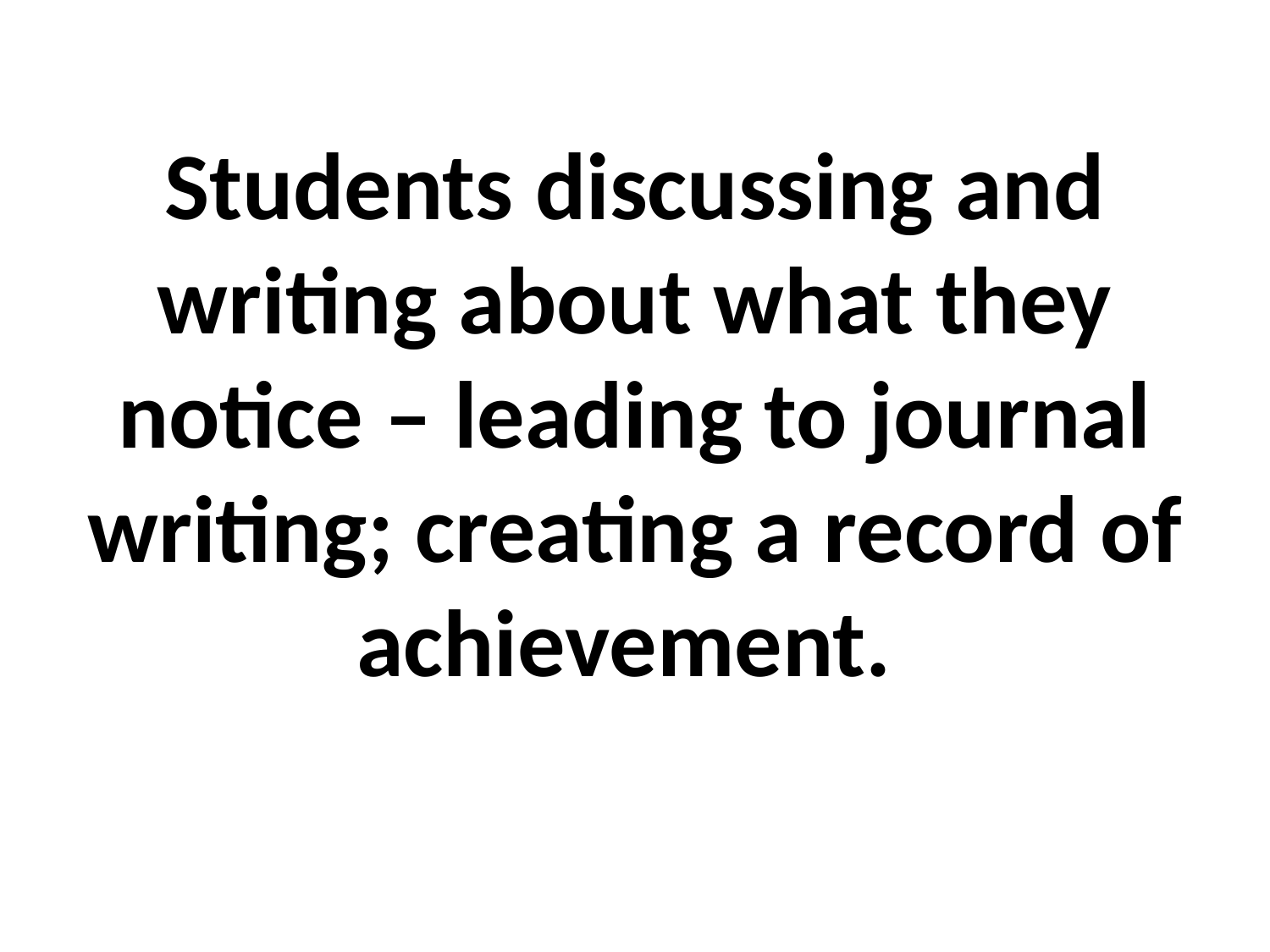

# Students discussing and writing about what they notice – leading to journal writing; creating a record of achievement.